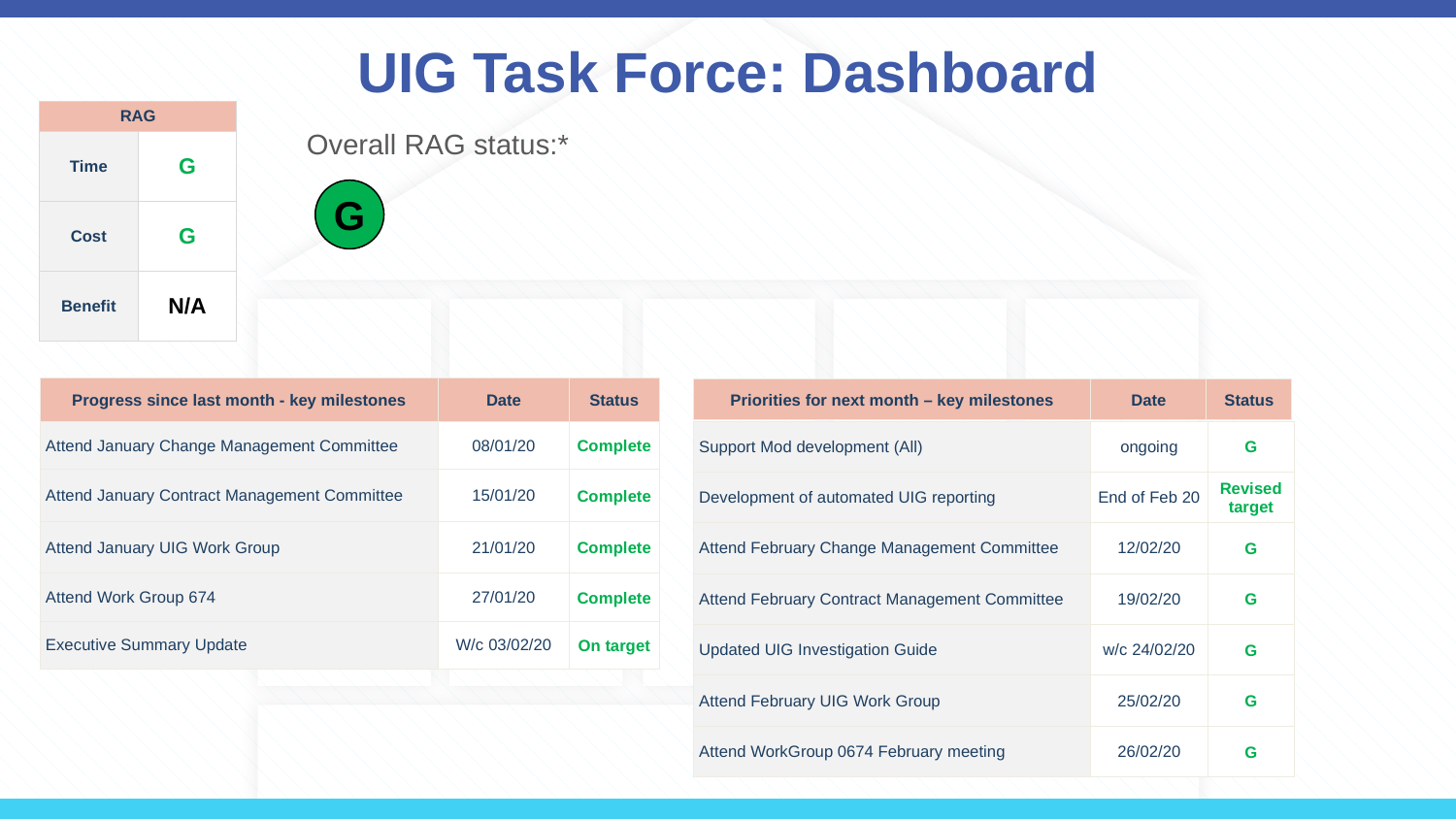

# UIG Task Force: Dashboard
| RAG |  |
| --- | --- |
| Time | G |
| Cost | G |
| Benefit | N/A |
Overall RAG status:*
G
| Progress since last month - key milestones | Date | Status |
| --- | --- | --- |
| Attend January Change Management Committee | 08/01/20 | Complete |
| Attend January Contract Management Committee | 15/01/20 | Complete |
| Attend January UIG Work Group | 21/01/20 | Complete |
| Attend Work Group 674 | 27/01/20 | Complete |
| Executive Summary Update | W/c 03/02/20 | On target |
| Priorities for next month – key milestones | Date | Status |
| --- | --- | --- |
| Support Mod development (All) | ongoing | G |
| --- | --- | --- |
| Development of automated UIG reporting | End of Feb 20 | Revised target |
| Attend February Change Management Committee | 12/02/20 | G |
| Attend February Contract Management Committee | 19/02/20 | G |
| Updated UIG Investigation Guide | w/c 24/02/20 | G |
| Attend February UIG Work Group | 25/02/20 | G |
| Attend WorkGroup 0674 February meeting | 26/02/20 | G |